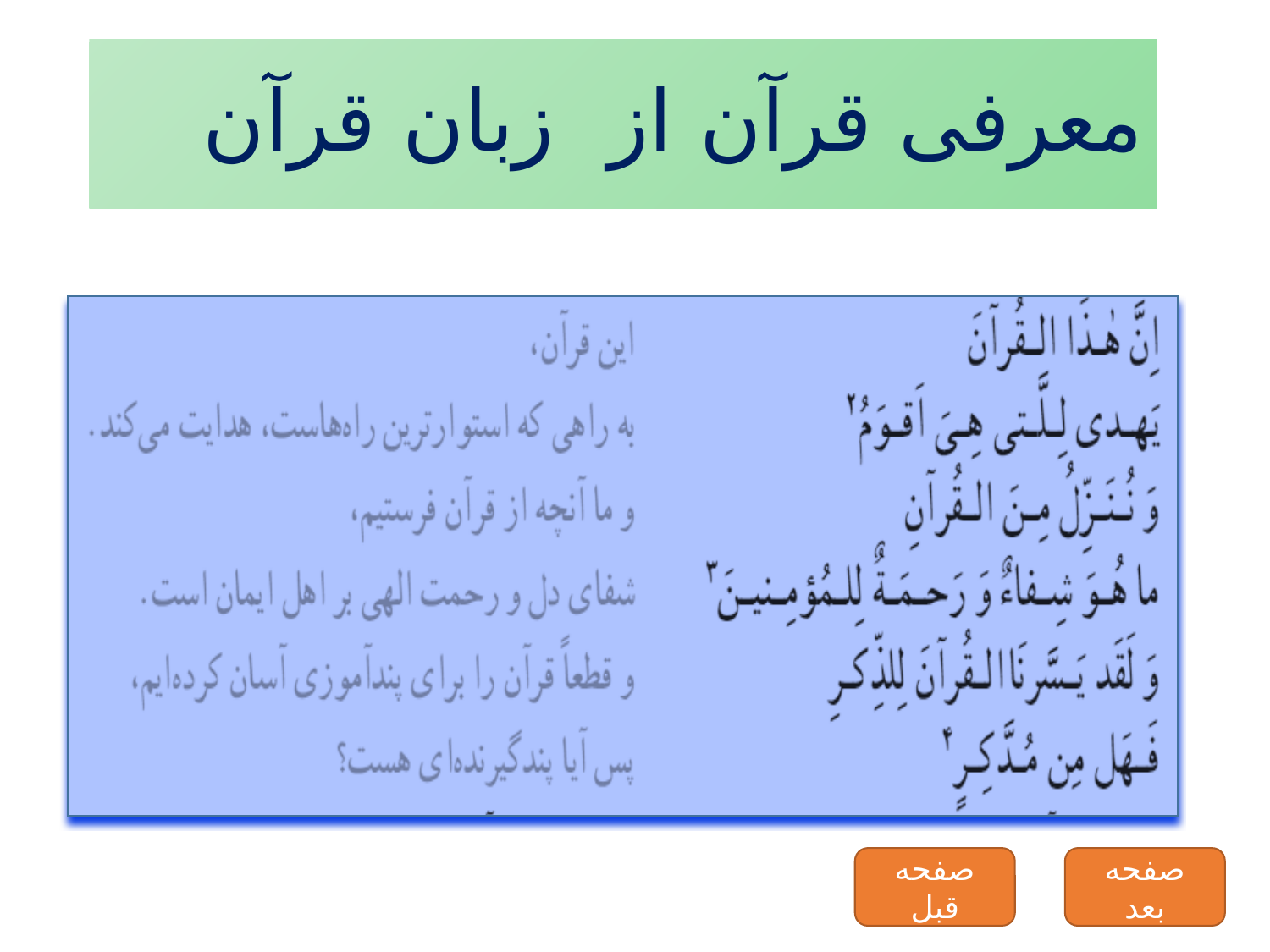

# معرفی قرآن از  زبان قرآن

صفحه قبل
صفحه بعد